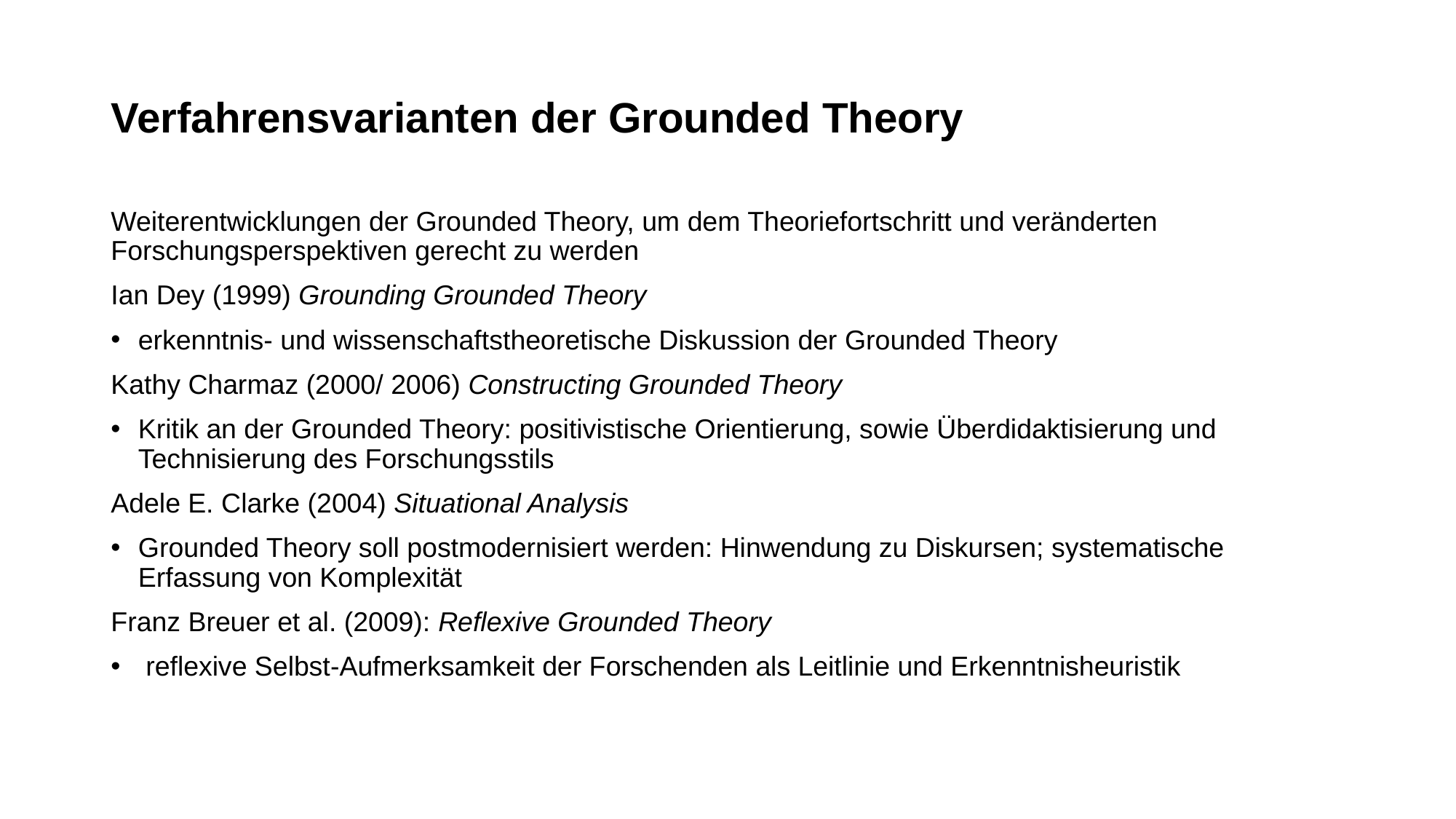

# Verfahrensvarianten der Grounded Theory
Weiterentwicklungen der Grounded Theory, um dem Theoriefortschritt und veränderten Forschungsperspektiven gerecht zu werden
Ian Dey (1999) Grounding Grounded Theory
erkenntnis- und wissenschaftstheoretische Diskussion der Grounded Theory
Kathy Charmaz (2000/ 2006) Constructing Grounded Theory
Kritik an der Grounded Theory: positivistische Orientierung, sowie Überdidaktisierung und Technisierung des Forschungsstils
Adele E. Clarke (2004) Situational Analysis
Grounded Theory soll postmodernisiert werden: Hinwendung zu Diskursen; systematische Erfassung von Komplexität
Franz Breuer et al. (2009): Reflexive Grounded Theory
 reflexive Selbst-Aufmerksamkeit der Forschenden als Leitlinie und Erkenntnisheuristik